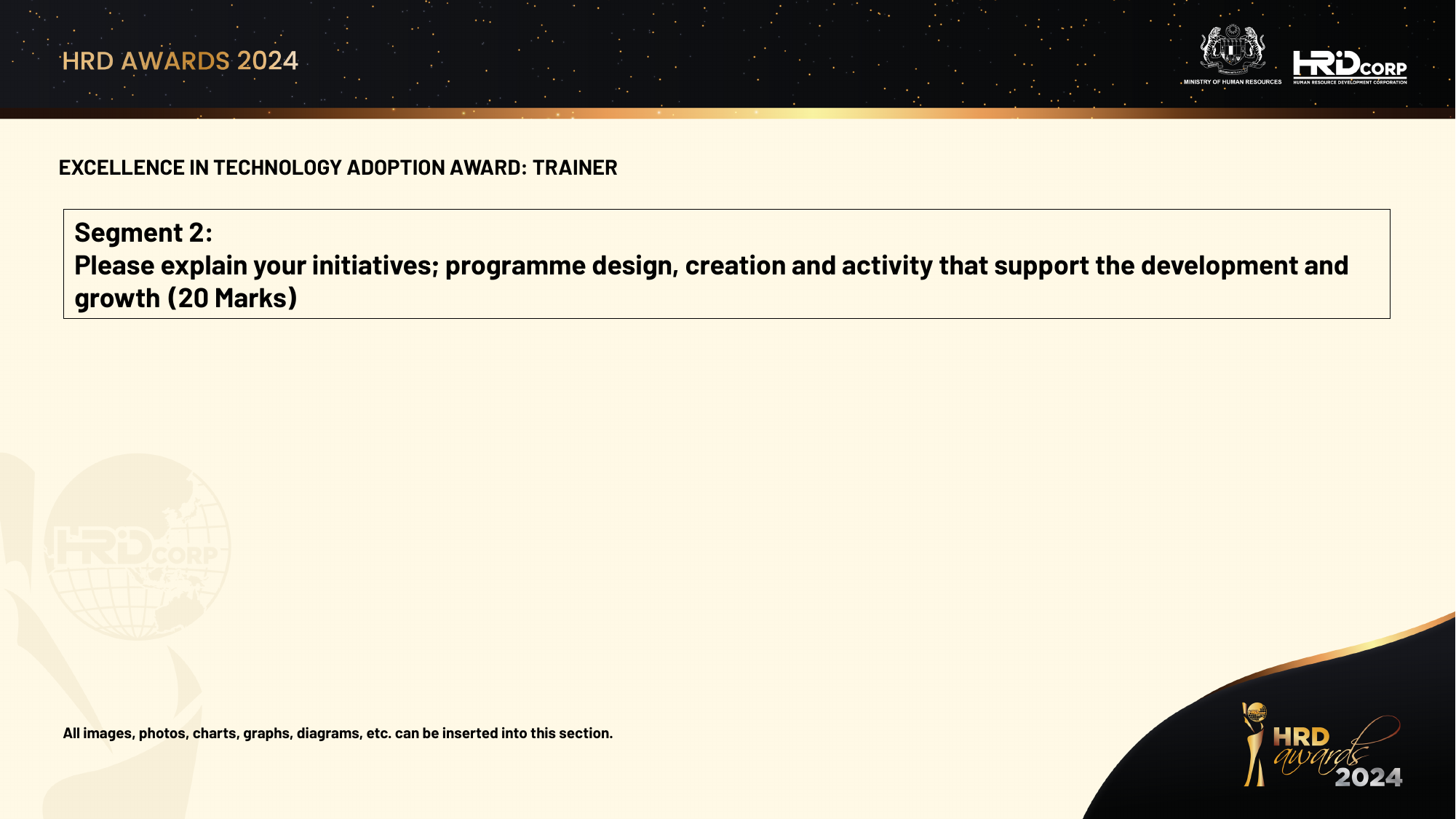

EXCELLENCE IN TECHNOLOGY ADOPTION AWARD: TRAINER
Segment 2:
Please explain your initiatives; programme design, creation and activity that support the development and growth  (20 Marks)

All images, photos, charts, graphs, diagrams, etc. can be inserted into this section.